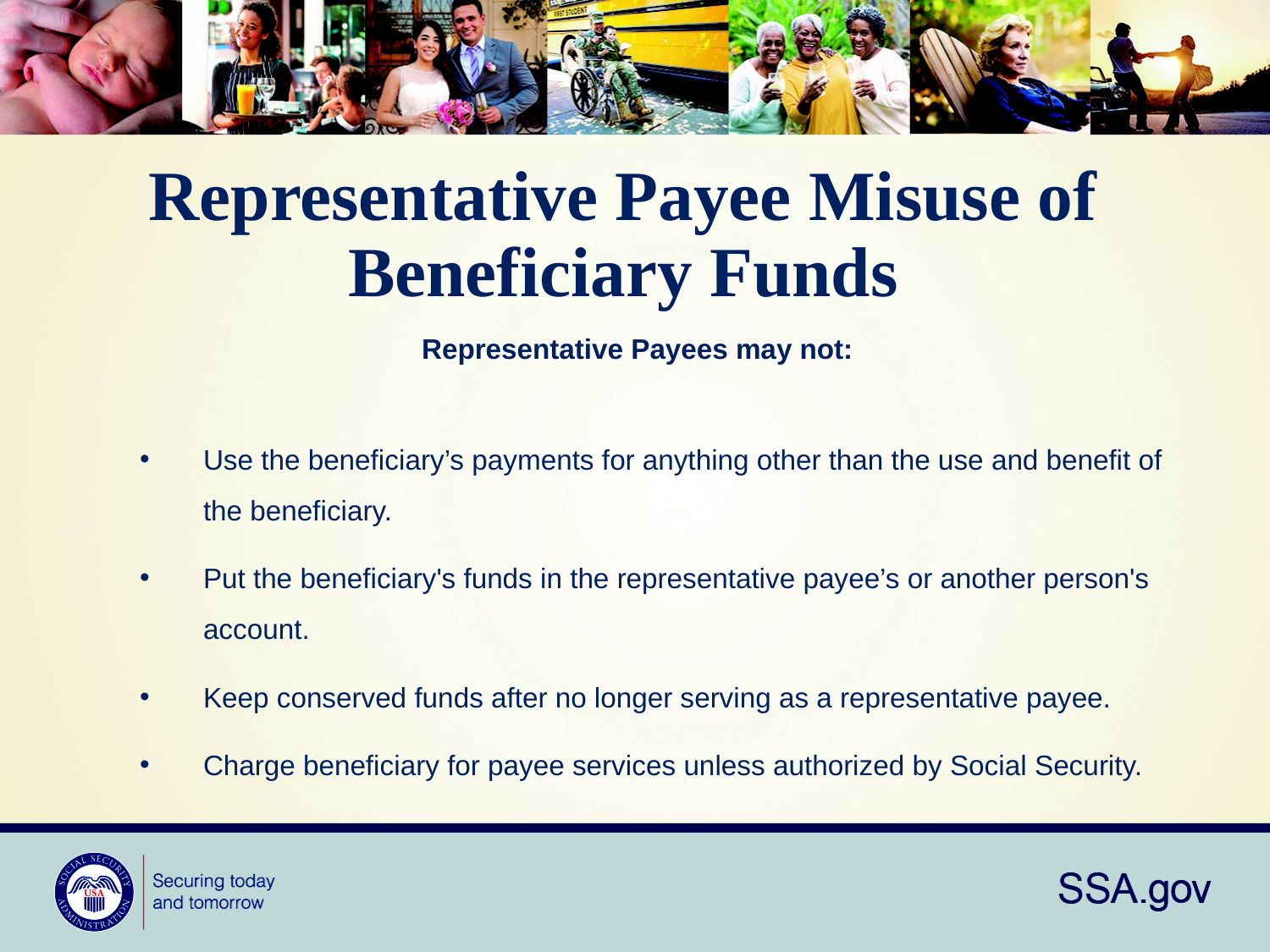

# Representative Payee Misuse of Beneficiary Funds
Representative Payees may not:

Use the beneficiary’s payments for anything other than the use and benefit of the beneficiary.
Put the beneficiary's funds in the representative payee’s or another person's account.
Keep conserved funds after no longer serving as a representative payee.
Charge beneficiary for payee services unless authorized by Social Security.